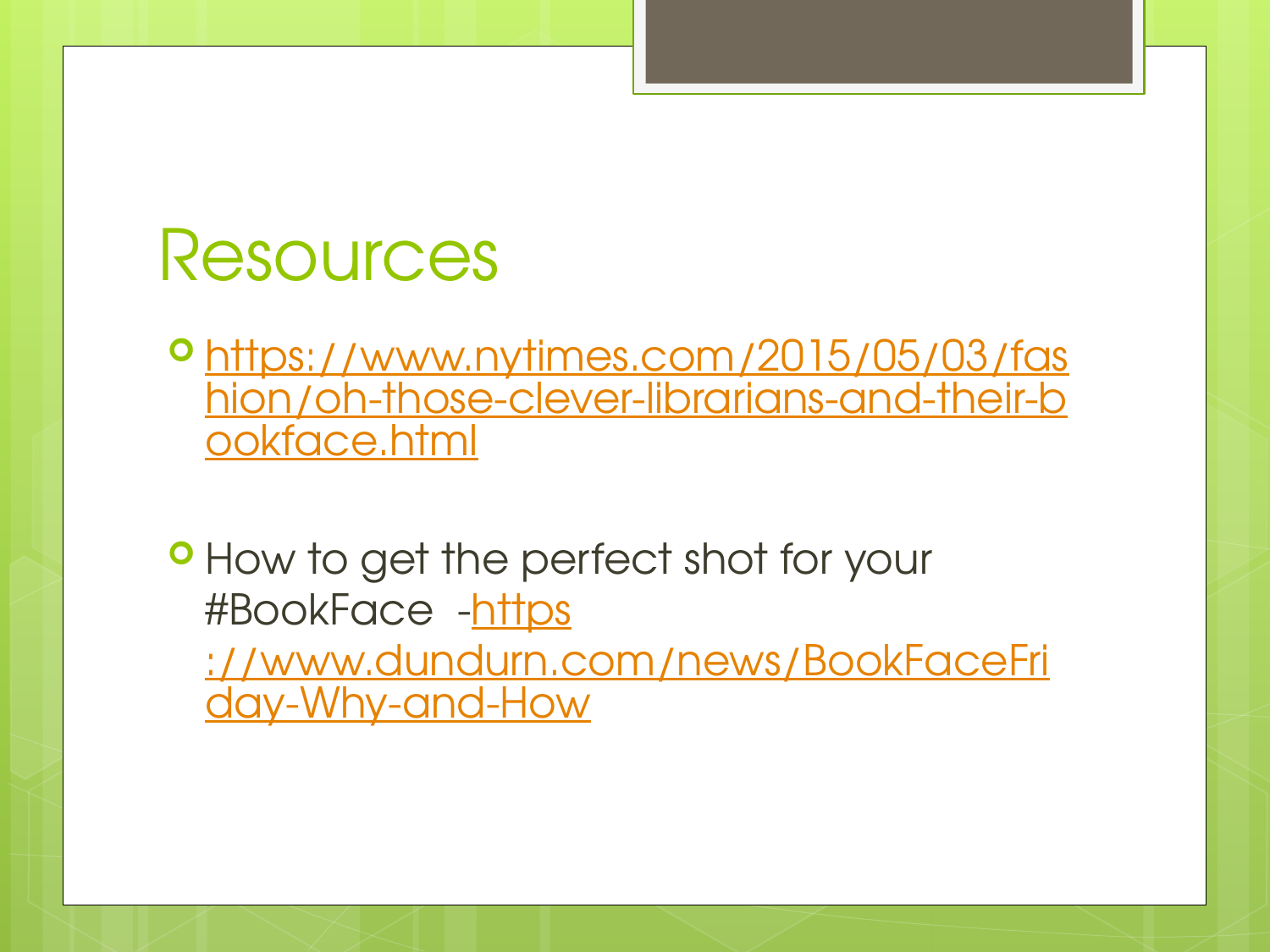

# Resources

https://www.nytimes.com/2015/05/03/fashion/oh-those-clever-librarians-and-their-bookface.html

How to get the perfect shot for your #BookFace  -https://www.dundurn.com/news/BookFaceFriday-Why-and-How